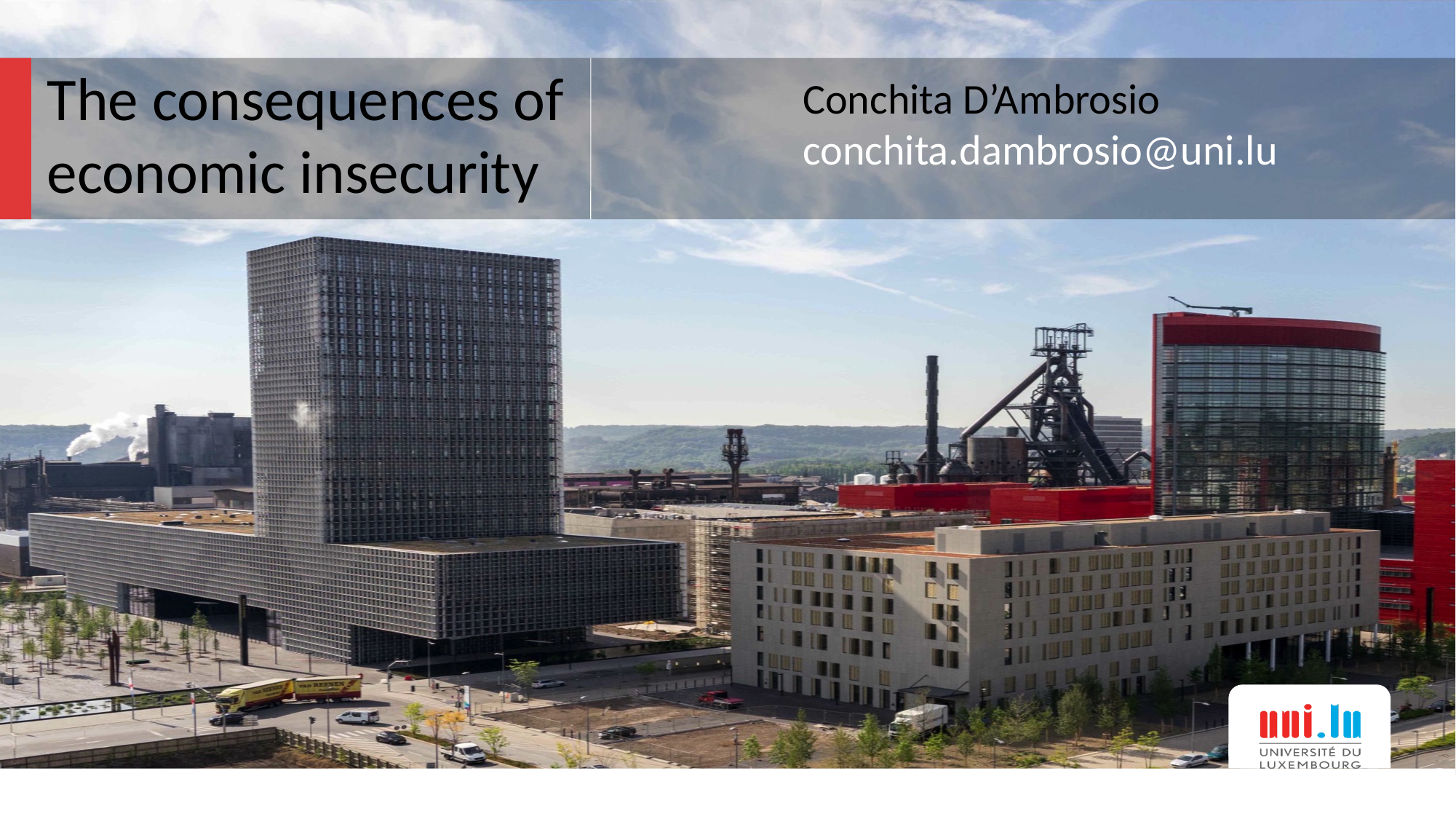

The consequences of economic insecurity
Conchita D’Ambrosio
conchita.dambrosio@uni.lu